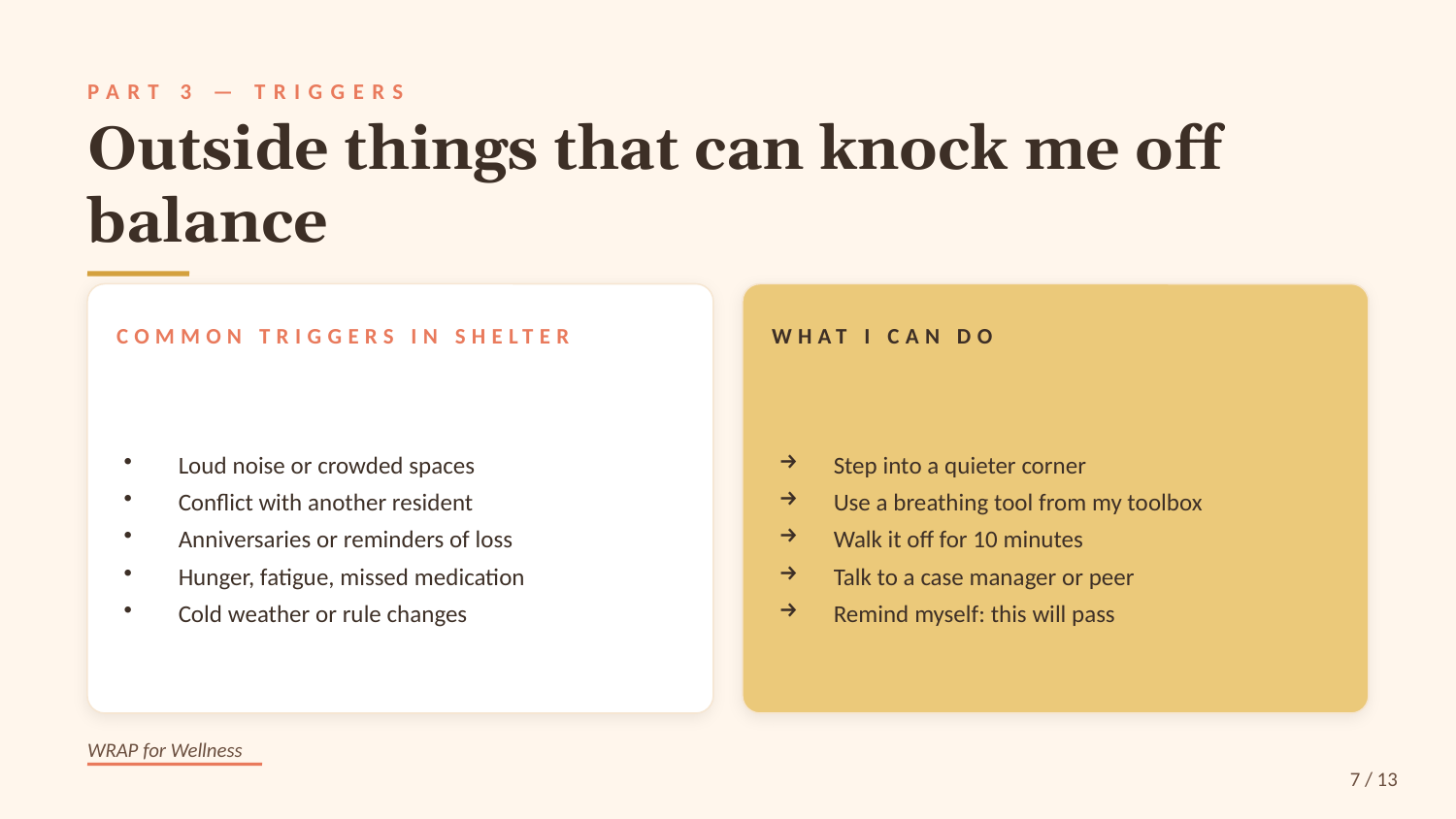

PART 3 — TRIGGERS
Outside things that can knock me off balance

COMMON TRIGGERS IN SHELTER
WHAT I CAN DO
Loud noise or crowded spaces
Conflict with another resident
Anniversaries or reminders of loss
Hunger, fatigue, missed medication
Cold weather or rule changes
Step into a quieter corner
Use a breathing tool from my toolbox
Walk it off for 10 minutes
Talk to a case manager or peer
Remind myself: this will pass
WRAP for Wellness
7 / 13